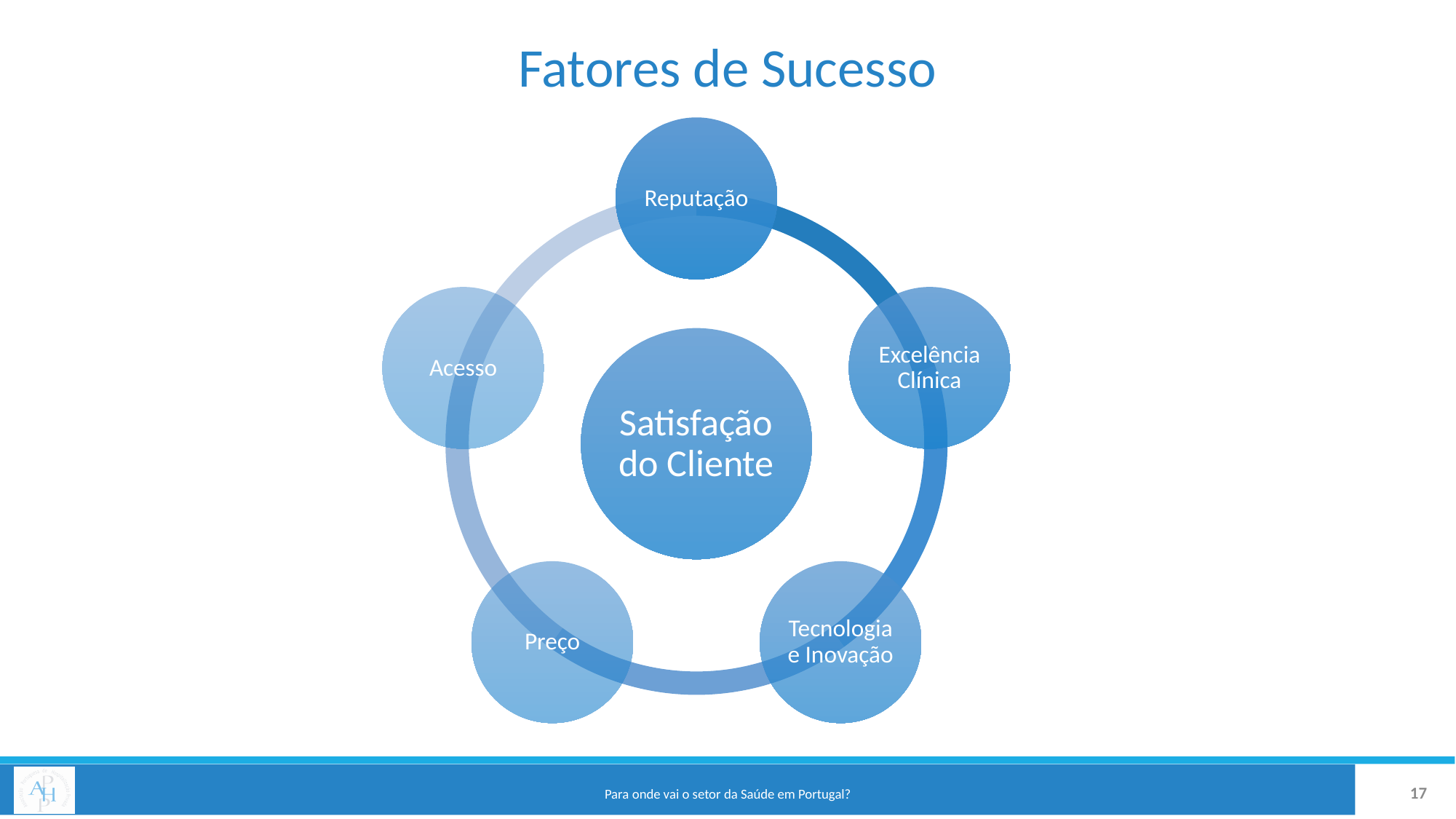

# Fatores de Sucesso
Satisfação do Cliente
Reputação
Excelência Clínica
Tecnologia e Inovação
Preço
Acesso

17